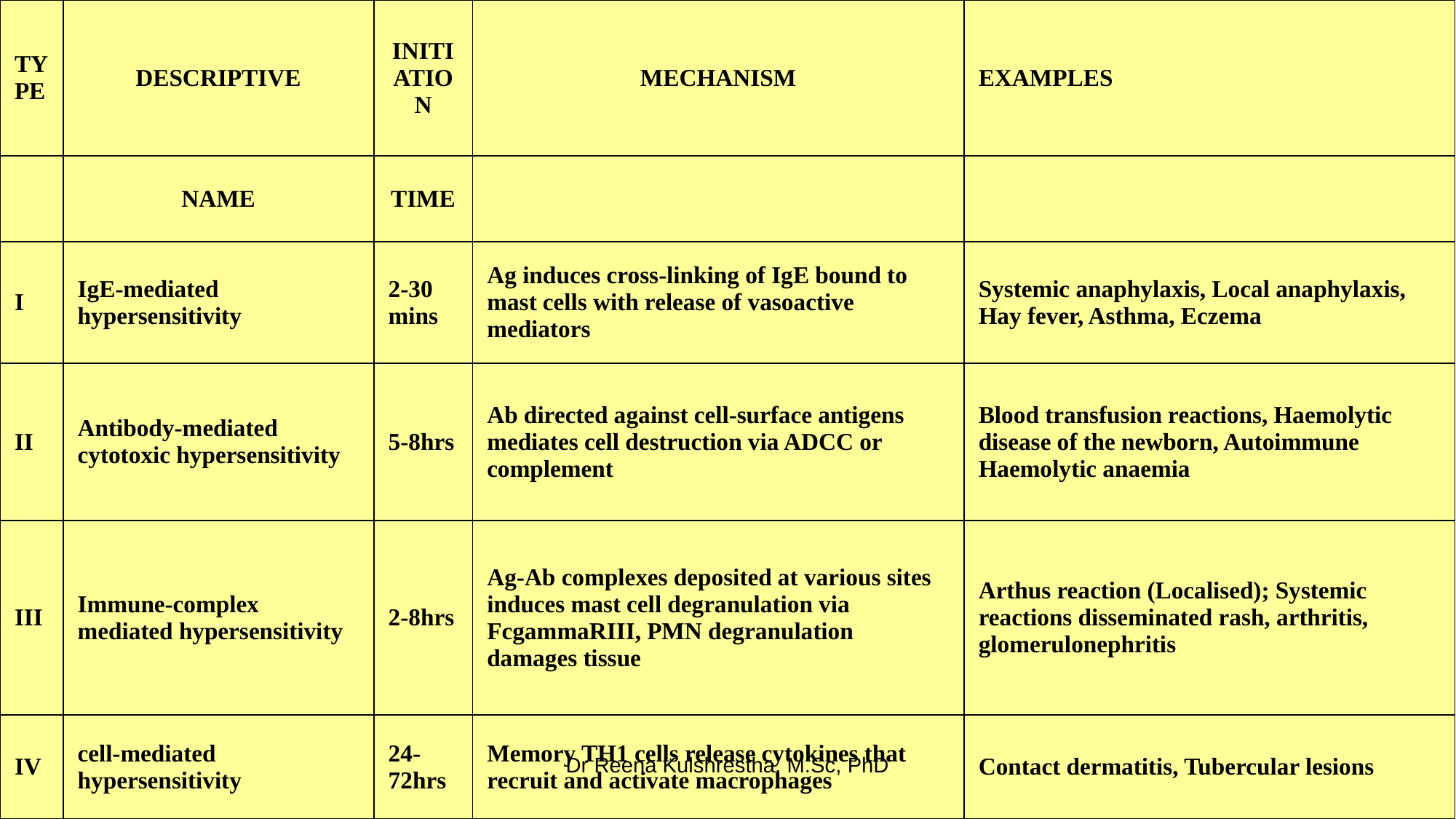

| TYPE | DESCRIPTIVE | INITIATION | MECHANISM | EXAMPLES |
| --- | --- | --- | --- | --- |
|  | NAME | TIME |  |  |
| I | IgE-mediated hypersensitivity | 2-30 mins | Ag induces cross-linking of IgE bound to mast cells with release of vasoactive mediators | Systemic anaphylaxis, Local anaphylaxis, Hay fever, Asthma, Eczema |
| II | Antibody-mediated cytotoxic hypersensitivity | 5-8hrs | Ab directed against cell-surface antigens mediates cell destruction via ADCC or complement | Blood transfusion reactions, Haemolytic disease of the newborn, Autoimmune Haemolytic anaemia |
| III | Immune-complex mediated hypersensitivity | 2-8hrs | Ag-Ab complexes deposited at various sites induces mast cell degranulation via FcgammaRIII, PMN degranulation damages tissue | Arthus reaction (Localised); Systemic reactions disseminated rash, arthritis, glomerulonephritis |
| IV | cell-mediated hypersensitivity | 24-72hrs | Memory TH1 cells release cytokines that recruit and activate macrophages | Contact dermatitis, Tubercular lesions |
Dr Reena Kulshrestha, M.Sc, PhD